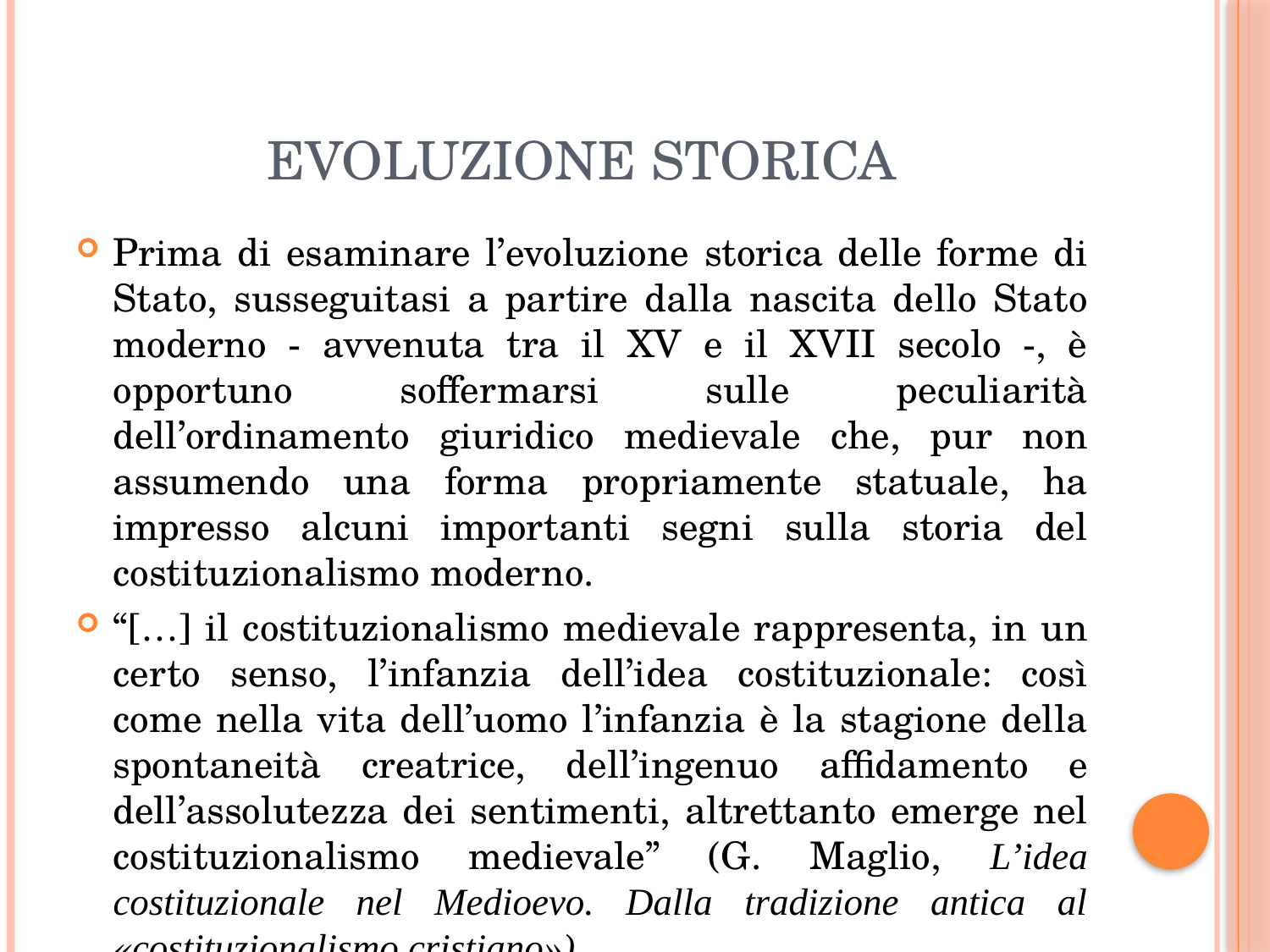

# Evoluzione storica
Prima di esaminare l’evoluzione storica delle forme di Stato, susseguitasi a partire dalla nascita dello Stato moderno - avvenuta tra il XV e il XVII secolo -, è opportuno soffermarsi sulle peculiarità dell’ordinamento giuridico medievale che, pur non assumendo una forma propriamente statuale, ha impresso alcuni importanti segni sulla storia del costituzionalismo moderno.
“[…] il costituzionalismo medievale rappresenta, in un certo senso, l’infanzia dell’idea costituzionale: così come nella vita dell’uomo l’infanzia è la stagione della spontaneità creatrice, dell’ingenuo affidamento e dell’assolutezza dei sentimenti, altrettanto emerge nel costituzionalismo medievale” (G. Maglio, L’idea costituzionale nel Medioevo. Dalla tradizione antica al «costituzionalismo cristiano»).